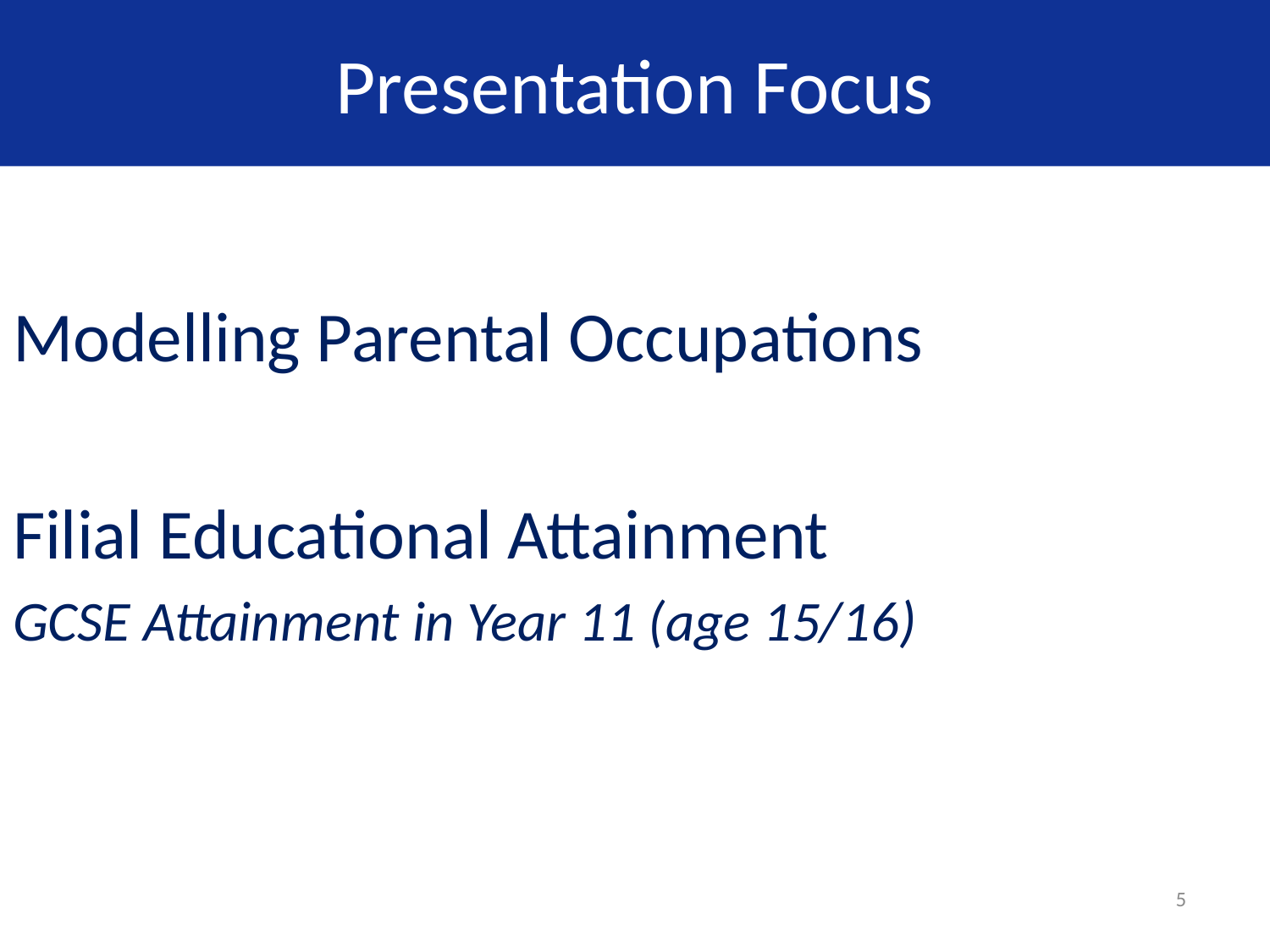

# Presentation Focus

Modelling Parental Occupations

Filial Educational Attainment
GCSE Attainment in Year 11 (age 15/16)

5